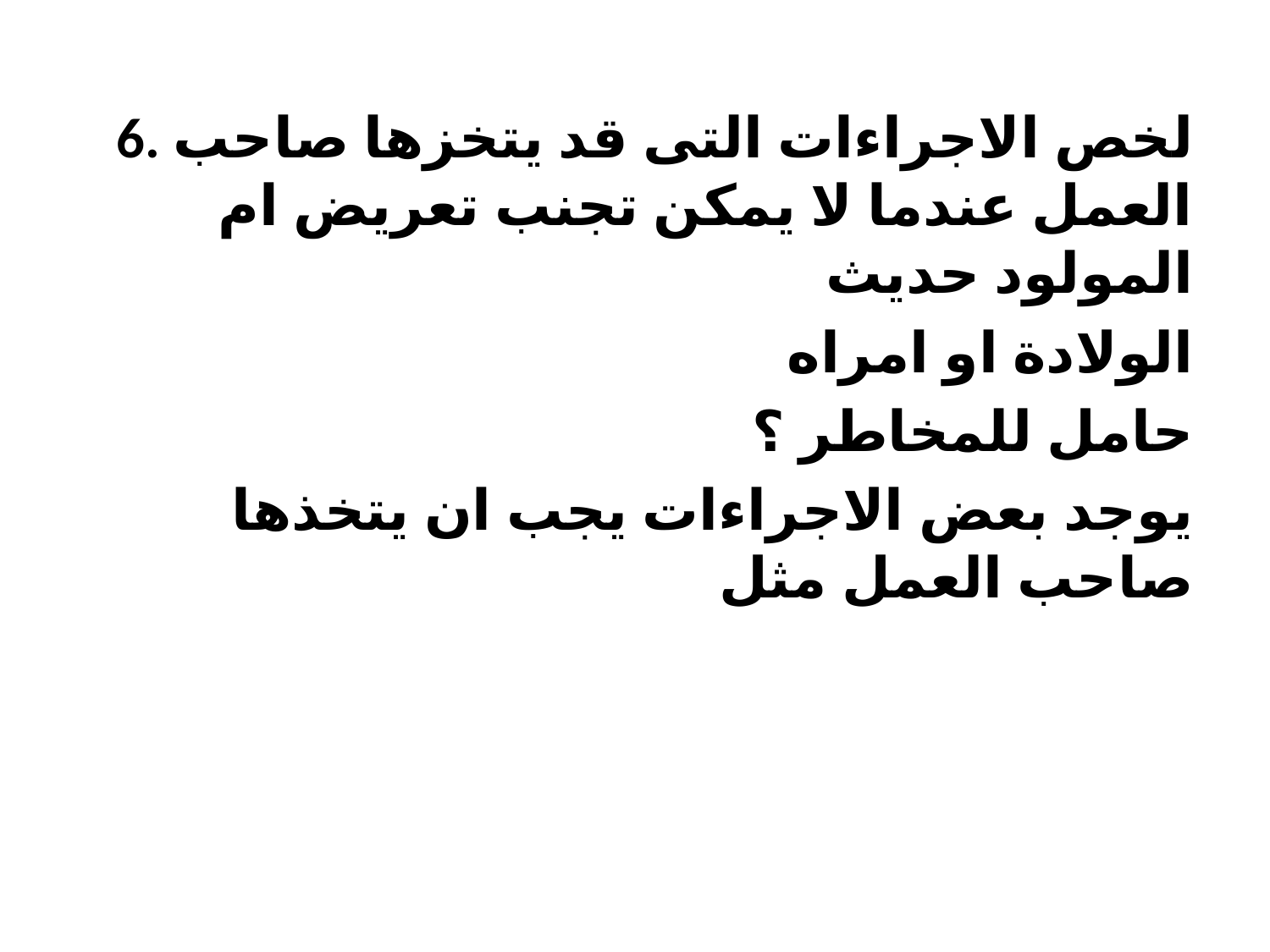

6. لخص الاجراءات التى قد یتخزھا صاحب العمل عندما لا یمكن تجنب تعریض ام المولود حدیث
الولادة او امراه
حامل للمخاطر ؟
یوجد بعض الاجراءات یجب ان یتخذھا صاحب العمل مثل